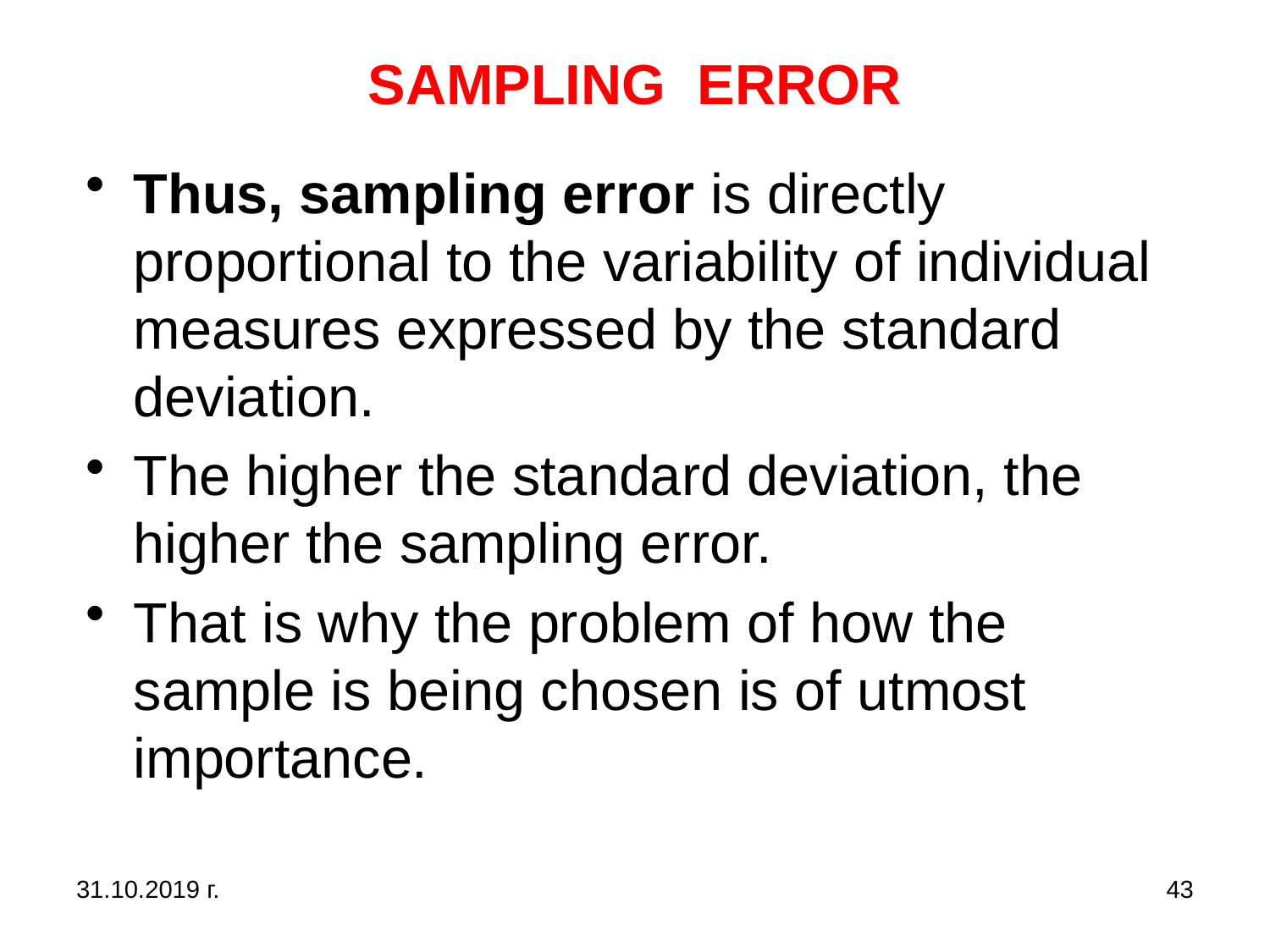

# SAMPLING  ERROR
Thus, sampling error is directly proportional to the variability of individual measures expressed by the standard deviation.
The higher the standard deviation, the higher the sampling error.
That is why the problem of how the sample is being chosen is of utmost importance.
31.10.2019 г.
43